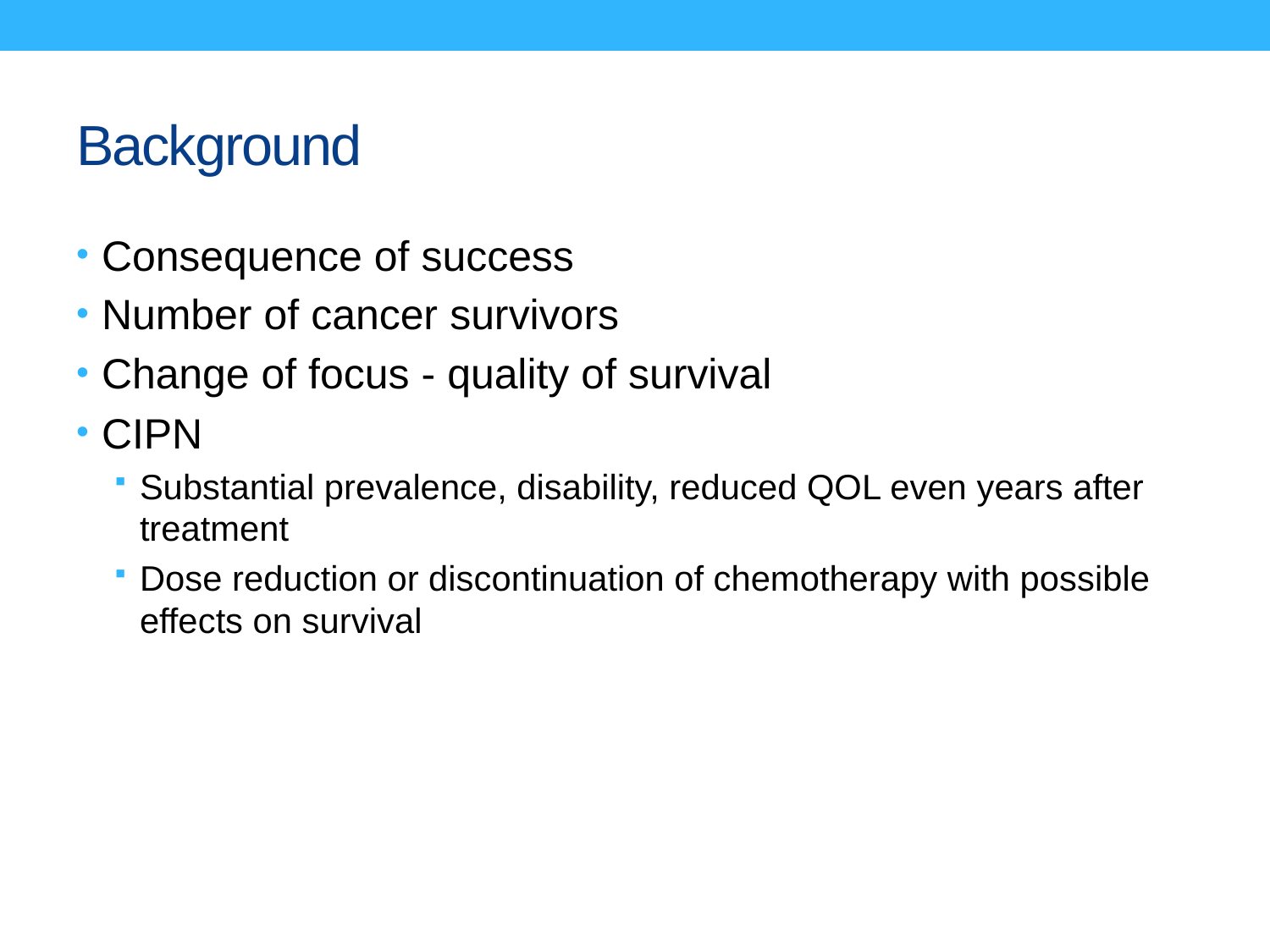

# Background
Consequence of success
Number of cancer survivors
Change of focus - quality of survival
CIPN
Substantial prevalence, disability, reduced QOL even years after treatment
Dose reduction or discontinuation of chemotherapy with possible effects on survival